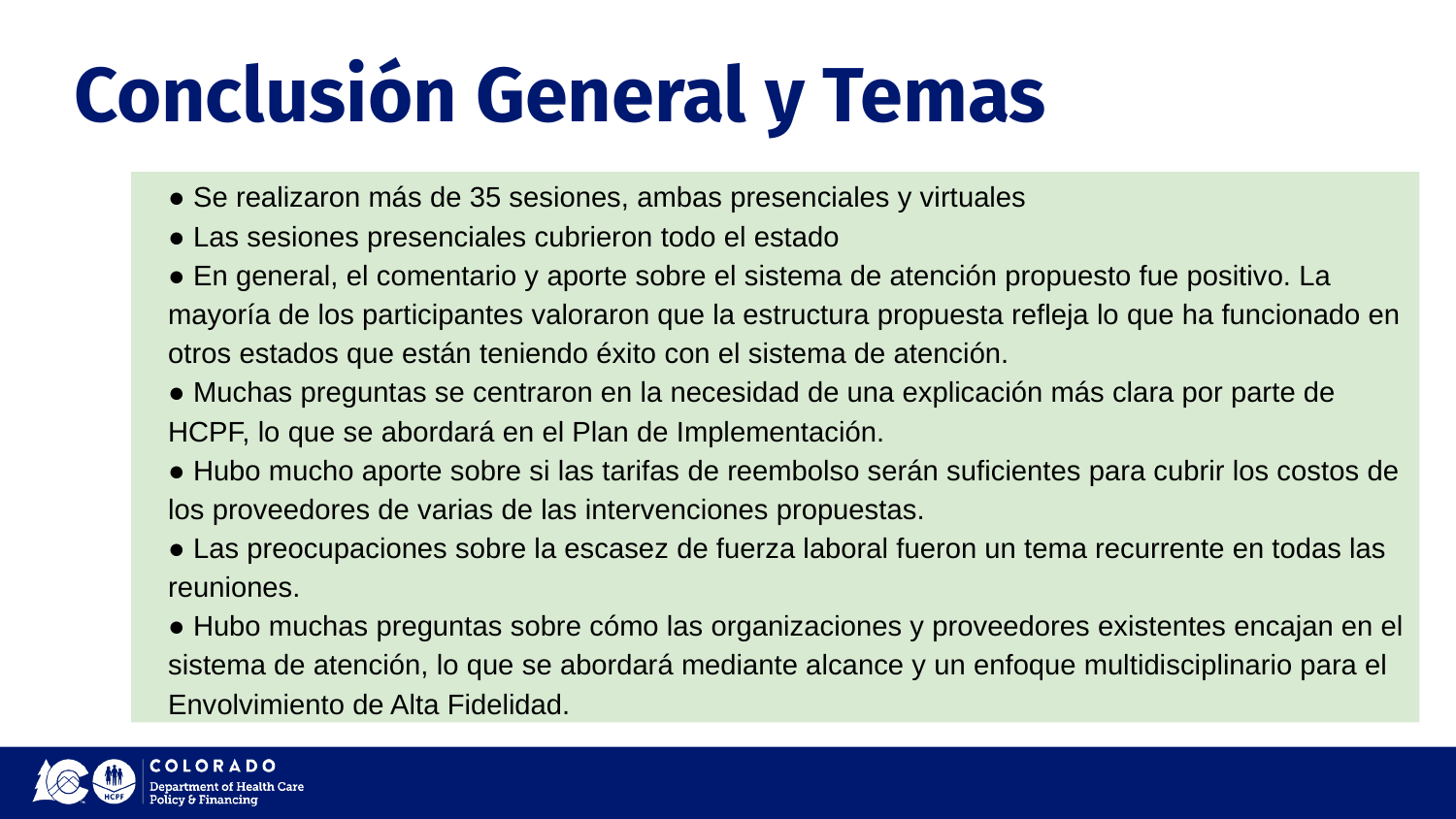

# Conclusión General y Temas
● Se realizaron más de 35 sesiones, ambas presenciales y virtuales
● Las sesiones presenciales cubrieron todo el estado
● En general, el comentario y aporte sobre el sistema de atención propuesto fue positivo. La mayoría de los participantes valoraron que la estructura propuesta refleja lo que ha funcionado en otros estados que están teniendo éxito con el sistema de atención.
● Muchas preguntas se centraron en la necesidad de una explicación más clara por parte de HCPF, lo que se abordará en el Plan de Implementación.
● Hubo mucho aporte sobre si las tarifas de reembolso serán suficientes para cubrir los costos de los proveedores de varias de las intervenciones propuestas.
● Las preocupaciones sobre la escasez de fuerza laboral fueron un tema recurrente en todas las reuniones.
● Hubo muchas preguntas sobre cómo las organizaciones y proveedores existentes encajan en el sistema de atención, lo que se abordará mediante alcance y un enfoque multidisciplinario para el Envolvimiento de Alta Fidelidad.